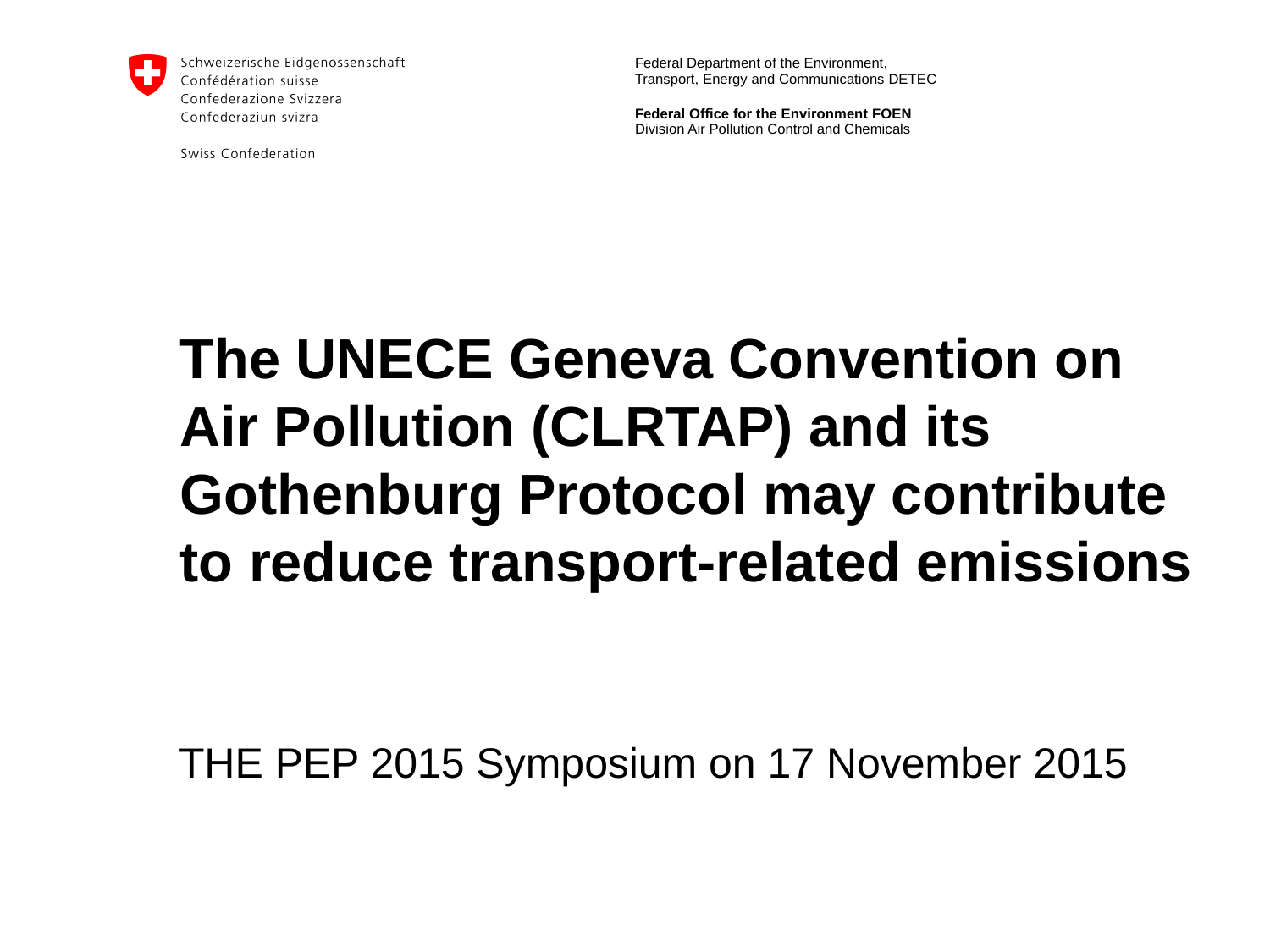

Division Air Pollution Control and Chemicals
# The UNECE Geneva Convention on Air Pollution (CLRTAP) and its Gothenburg Protocol may contribute to reduce transport-related emissions
THE PEP 2015 Symposium on 17 November 2015